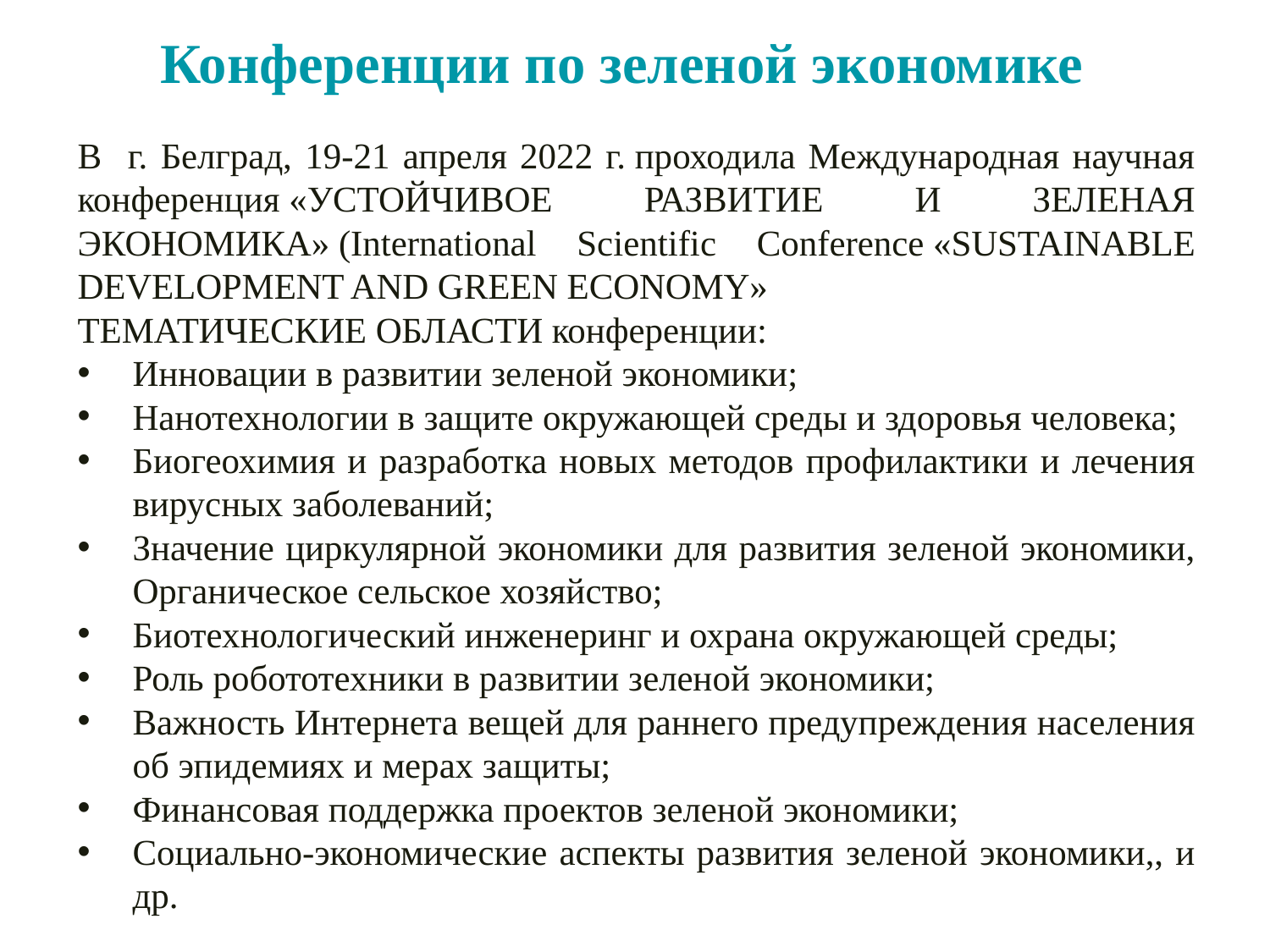

# Конференции по зеленой экономике
В  г. Белград, 19-21 апреля 2022 г. проходила Международная научная конференция «УСТОЙЧИВОЕ РАЗВИТИЕ И ЗЕЛЕНАЯ ЭКОНОМИКА» (International Scientific Conference «SUSTAINABLE DEVELOPMENT AND GREEN ECONOMY»
ТЕМАТИЧЕСКИЕ ОБЛАСТИ конференции:
Инновации в развитии зеленой экономики;
Нанотехнологии в защите окружающей среды и здоровья человека;
Биогеохимия и разработка новых методов профилактики и лечения вирусных заболеваний;
Значение циркулярной экономики для развития зеленой экономики, Органическое сельское хозяйство;
Биотехнологический инженеринг и охрана окружающей среды;
Роль робототехники в развитии зеленой экономики;
Важность Интернета вещей для раннего предупреждения населения об эпидемиях и мерах защиты;
Финансовая поддержка проектов зеленой экономики;
Социально-экономические аспекты развития зеленой экономики,, и др.